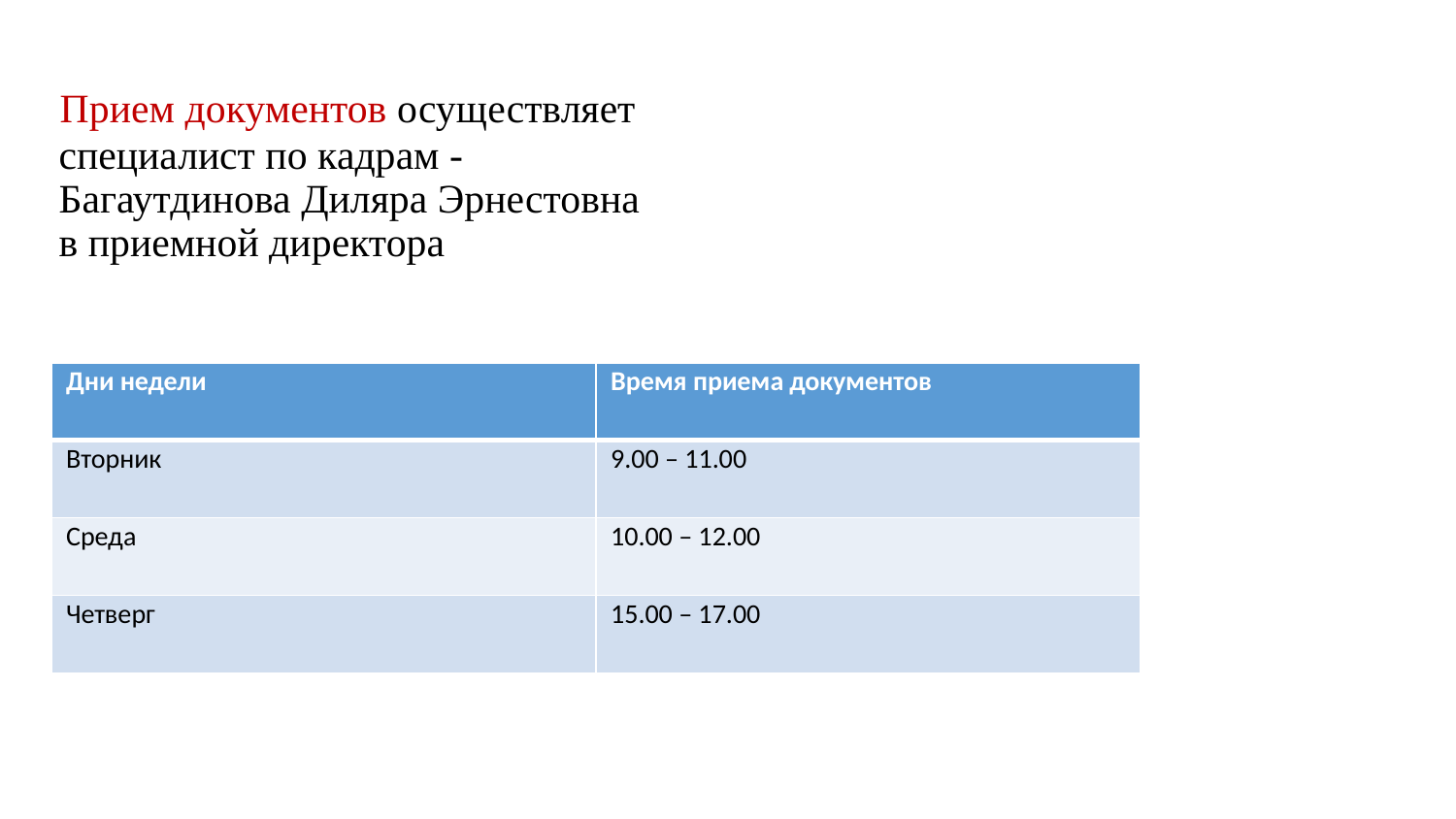

# Прием документов осуществляет специалист по кадрам - Багаутдинова Диляра Эрнестовна в приемной директора
| Дни недели | Время приема документов |
| --- | --- |
| Вторник | 9.00 – 11.00 |
| Среда | 10.00 – 12.00 |
| Четверг | 15.00 – 17.00 |